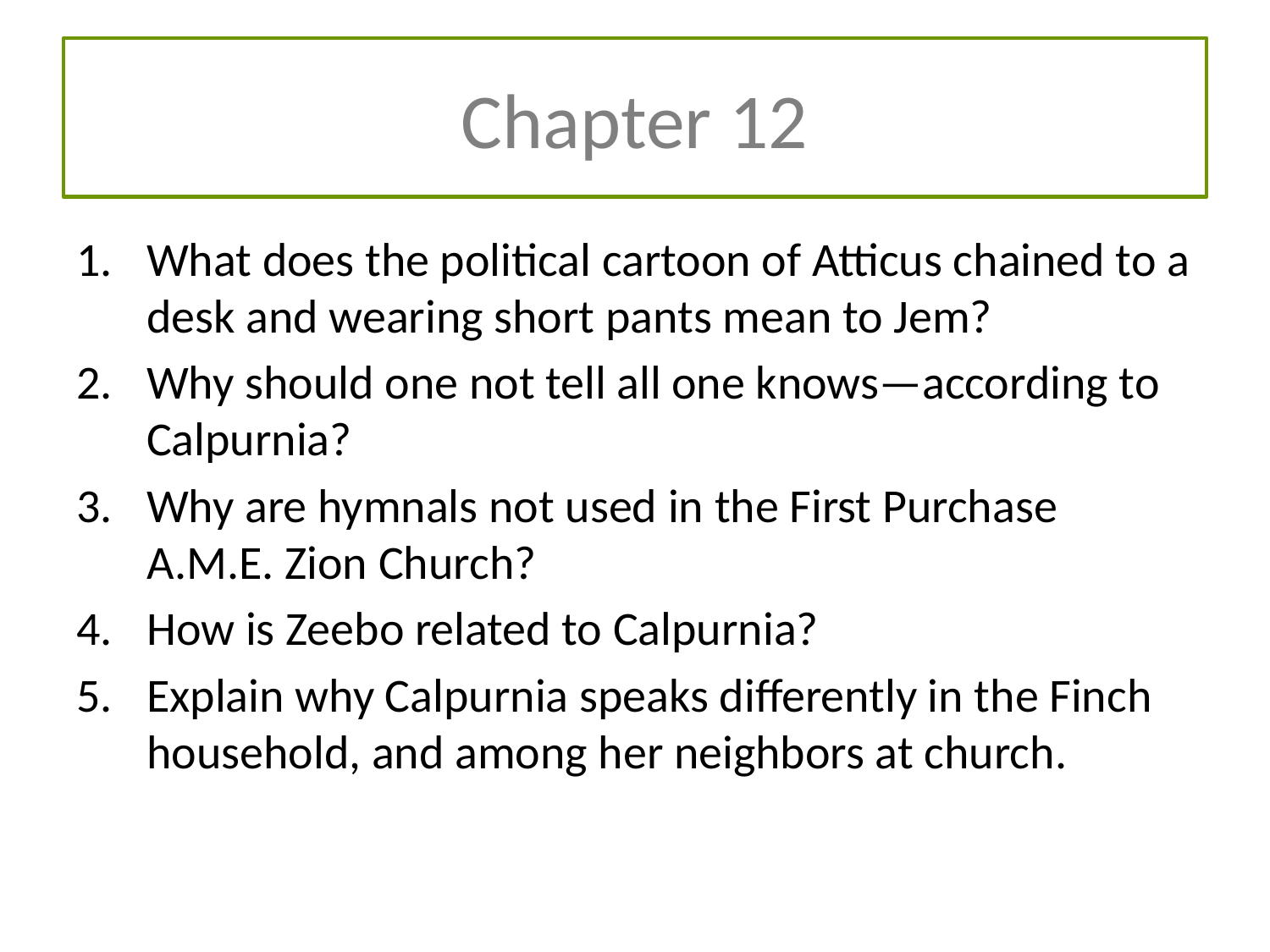

# Chapter 12
What does the political cartoon of Atticus chained to a desk and wearing short pants mean to Jem?
Why should one not tell all one knows—according to Calpurnia?
Why are hymnals not used in the First Purchase A.M.E. Zion Church?
How is Zeebo related to Calpurnia?
Explain why Calpurnia speaks differently in the Finch household, and among her neighbors at church.